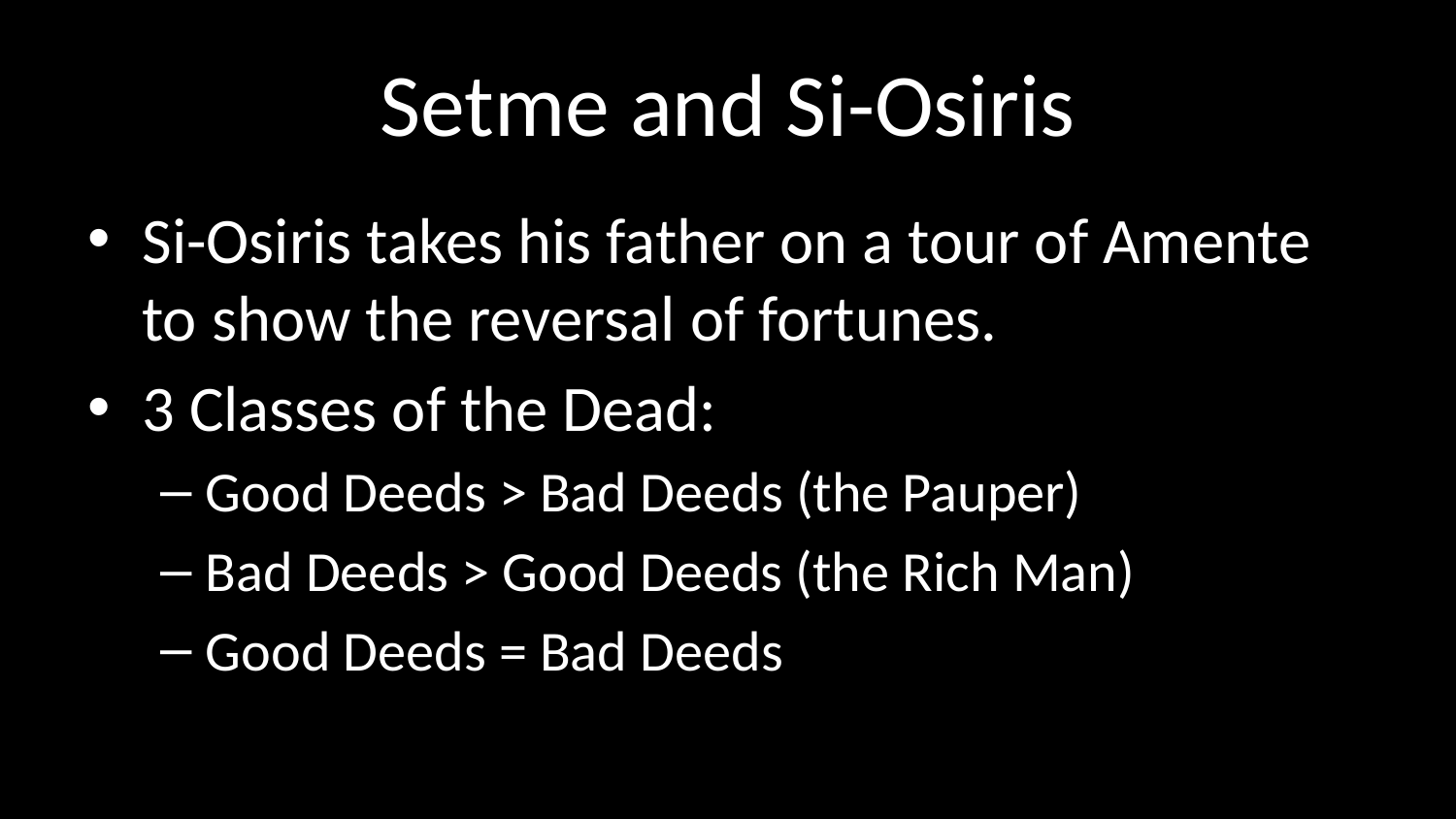

# Setme and Si-Osiris
Si-Osiris takes his father on a tour of Amente to show the reversal of fortunes.
3 Classes of the Dead:
Good Deeds > Bad Deeds (the Pauper)
Bad Deeds > Good Deeds (the Rich Man)
Good Deeds = Bad Deeds